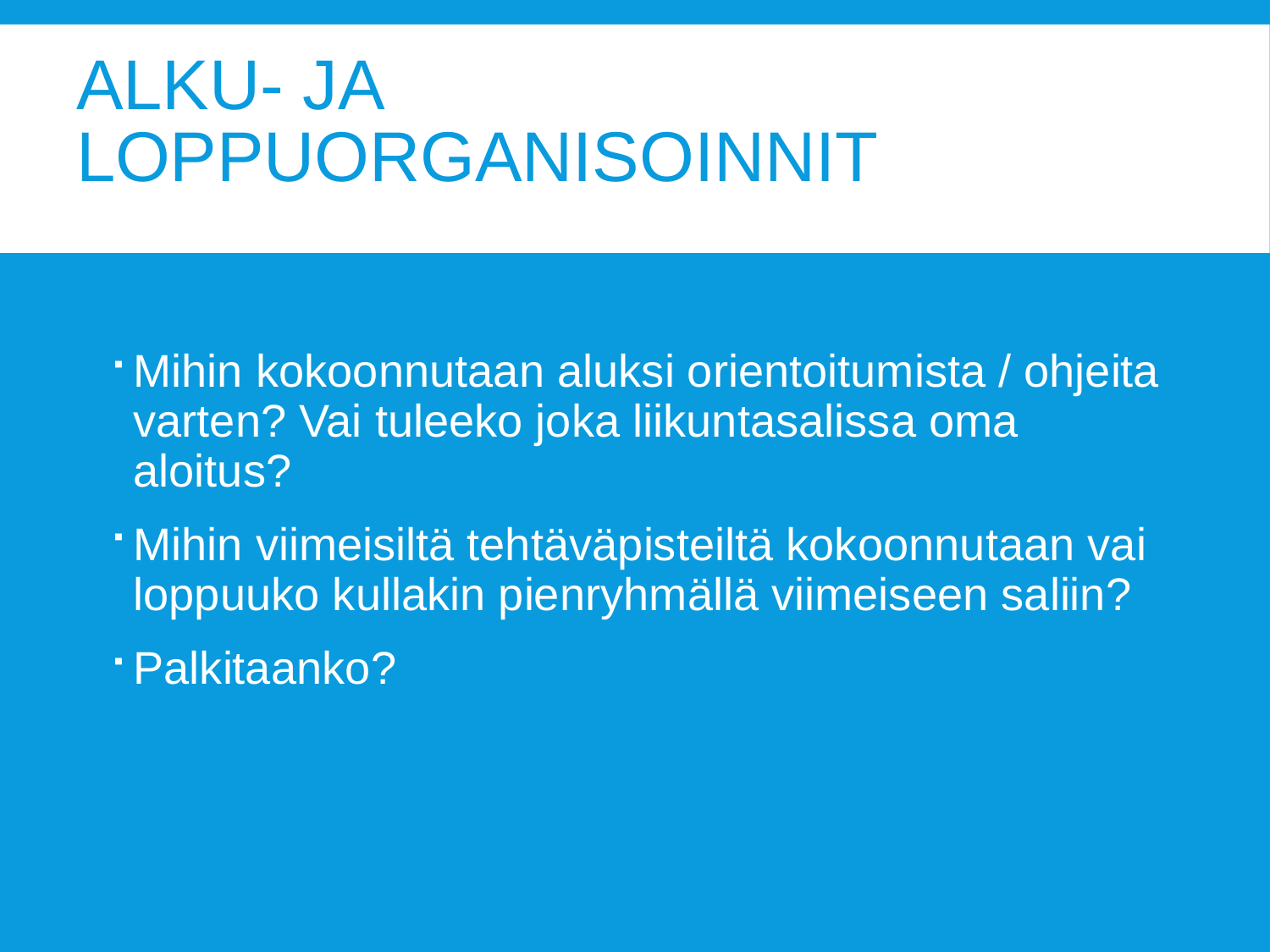

# Alku- ja loppuorganisoinnit

Mihin kokoonnutaan aluksi orientoitumista / ohjeita varten? Vai tuleeko joka liikuntasalissa oma aloitus?
Mihin viimeisiltä tehtäväpisteiltä kokoonnutaan vai loppuuko kullakin pienryhmällä viimeiseen saliin?
Palkitaanko?